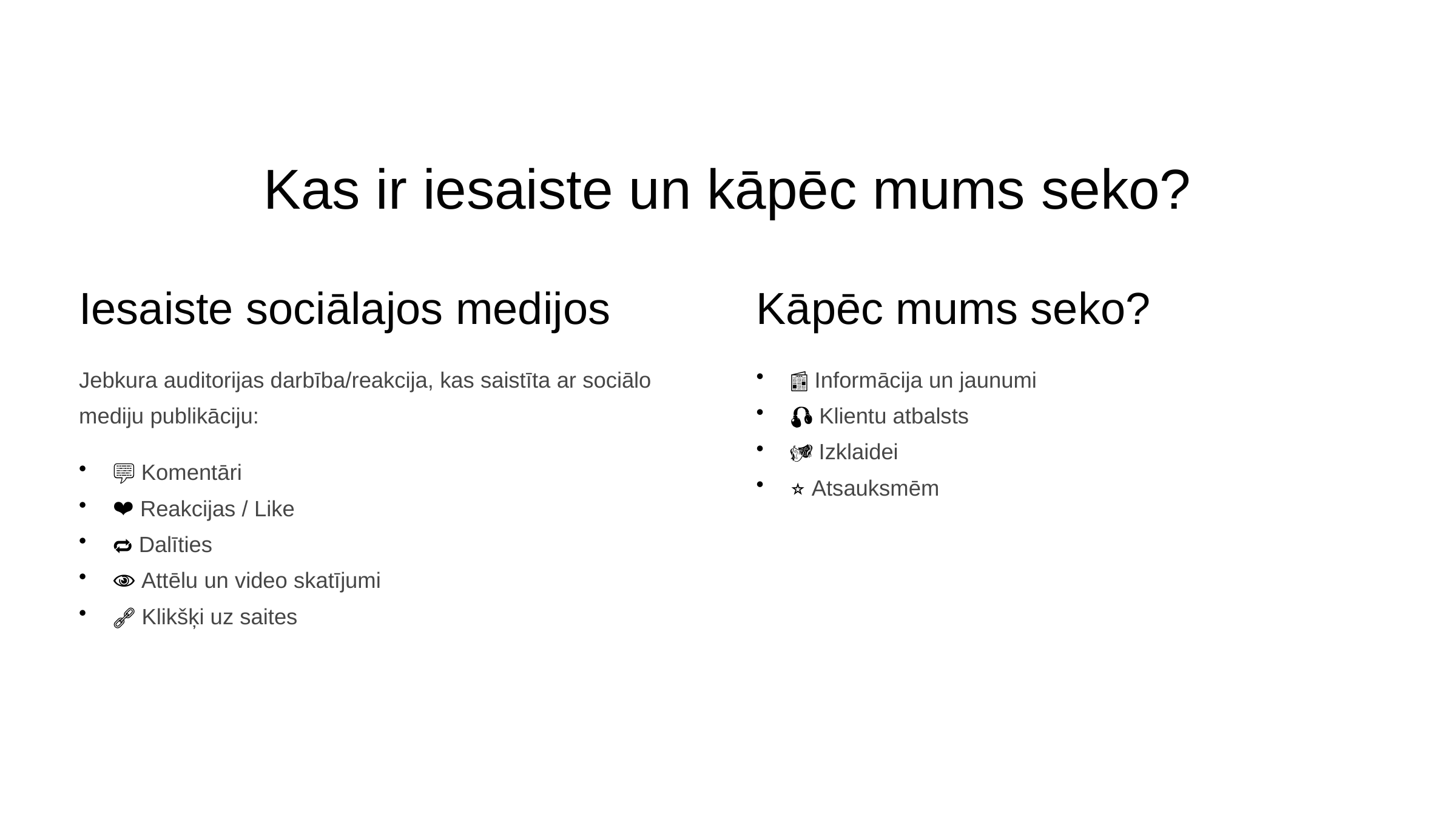

Kas ir iesaiste un kāpēc mums seko?
Iesaiste sociālajos medijos
Kāpēc mums seko?
Jebkura auditorijas darbība/reakcija, kas saistīta ar sociālo mediju publikāciju:
📰 Informācija un jaunumi
🎧 Klientu atbalsts
🎭 Izklaidei
⭐ Atsauksmēm
💬 Komentāri
❤️ Reakcijas / Like
🔁 Dalīties
👁️ Attēlu un video skatījumi
🔗 Klikšķi uz saites